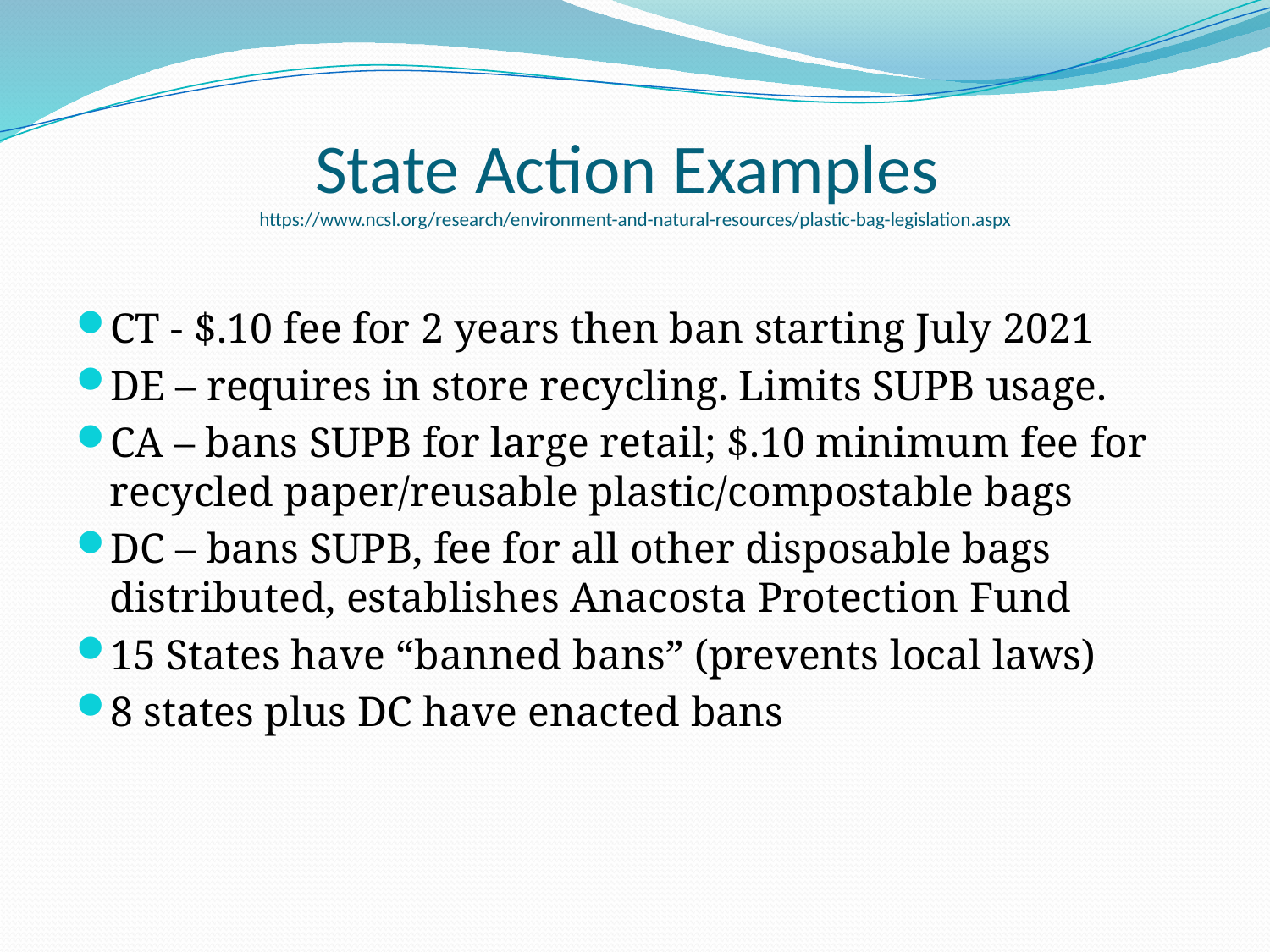

# State Action Examples https://www.ncsl.org/research/environment-and-natural-resources/plastic-bag-legislation.aspx
CT - $.10 fee for 2 years then ban starting July 2021
DE – requires in store recycling. Limits SUPB usage.
CA – bans SUPB for large retail; $.10 minimum fee for recycled paper/reusable plastic/compostable bags
DC – bans SUPB, fee for all other disposable bags distributed, establishes Anacosta Protection Fund
15 States have “banned bans” (prevents local laws)
8 states plus DC have enacted bans